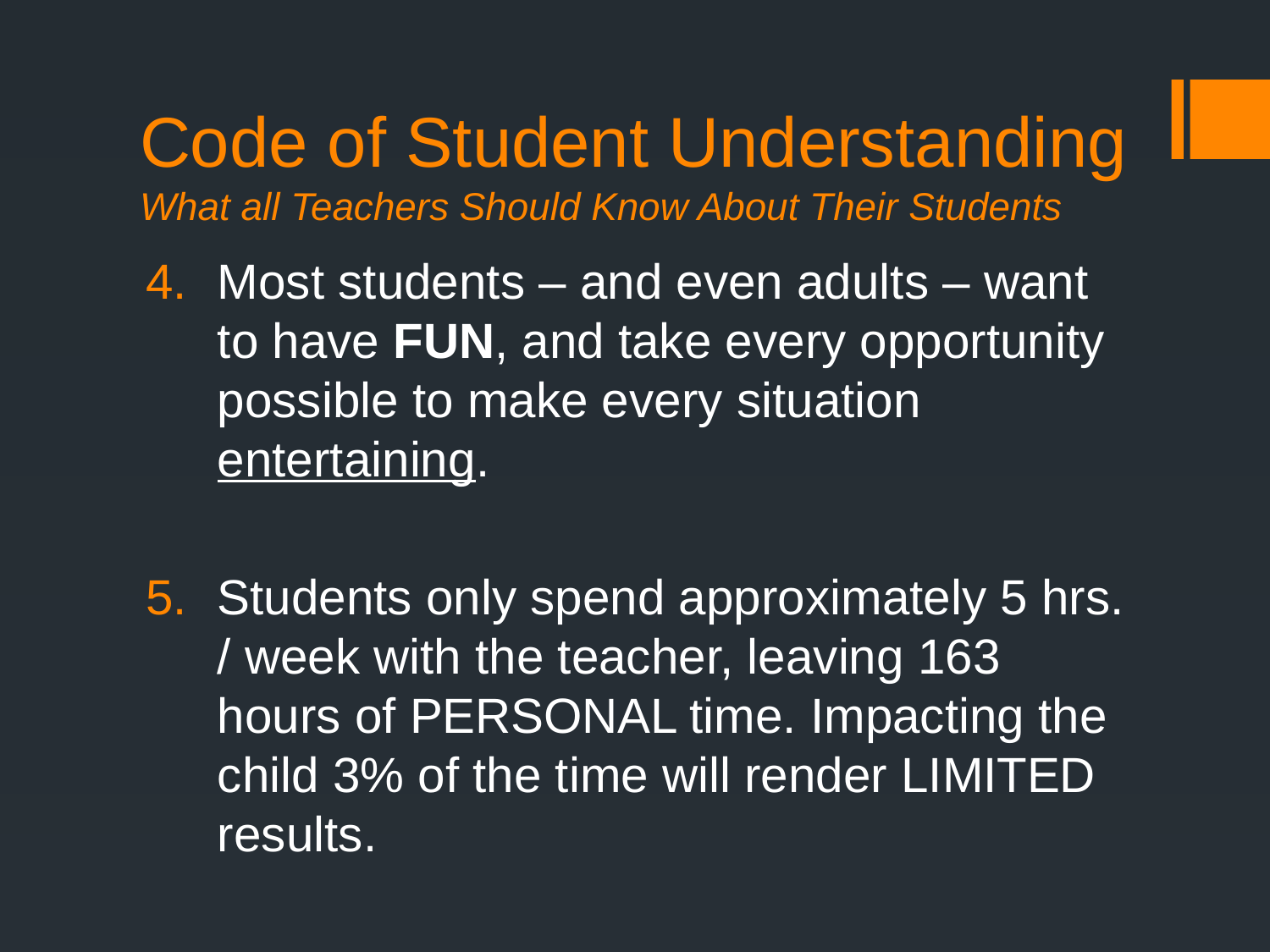

# Code of Student Understanding What all Teachers Should Know About Their Students
Most students – and even adults – want to have FUN, and take every opportunity possible to make every situation entertaining.

Students only spend approximately 5 hrs. / week with the teacher, leaving 163 hours of PERSONAL time. Impacting the child 3% of the time will render LIMITED results.